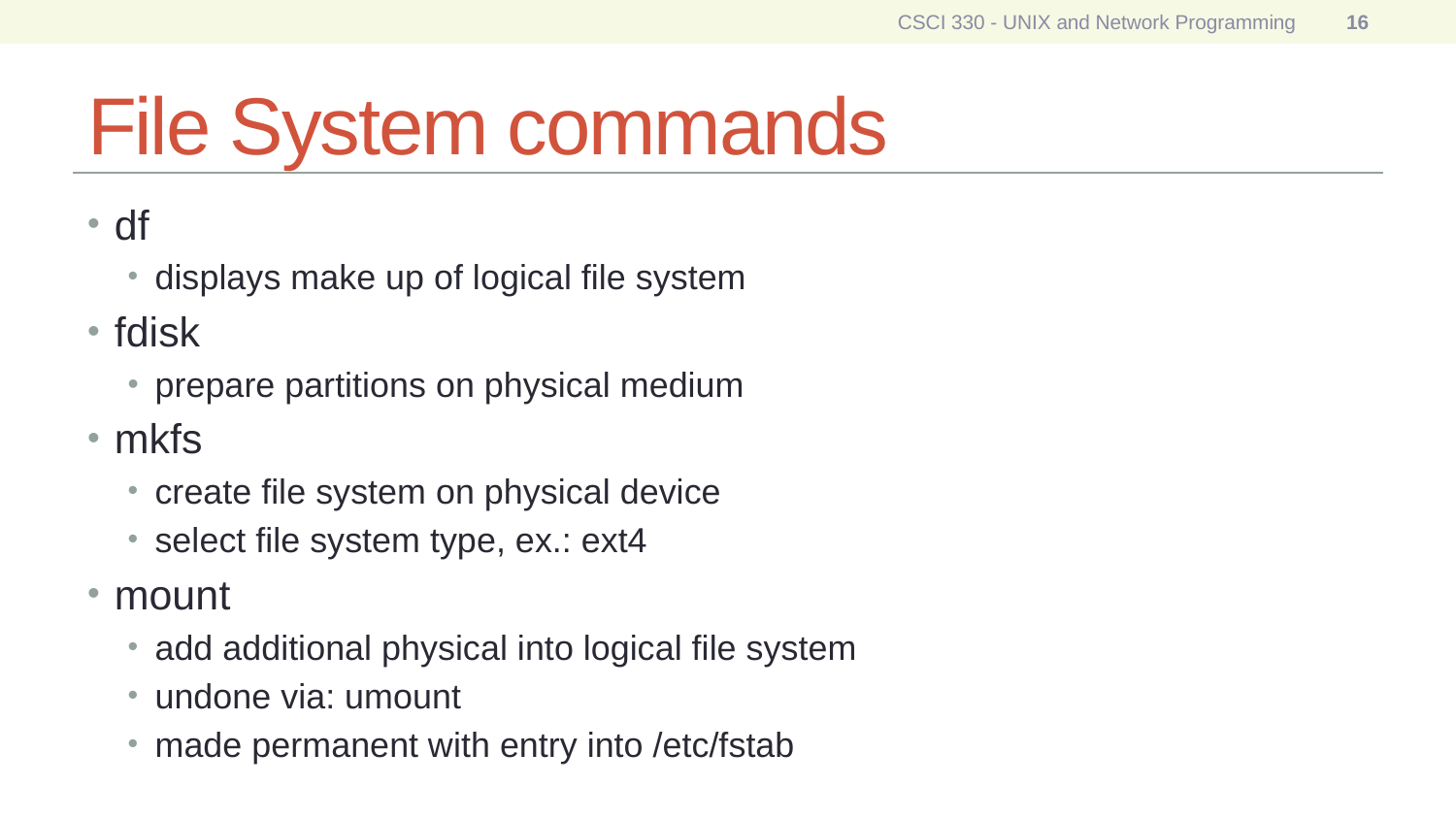

CSCI 330 - UNIX and Network Programming
16
# File System commands
df
displays make up of logical file system
fdisk
prepare partitions on physical medium
mkfs
create file system on physical device
select file system type, ex.: ext4
mount
add additional physical into logical file system
undone via: umount
made permanent with entry into /etc/fstab